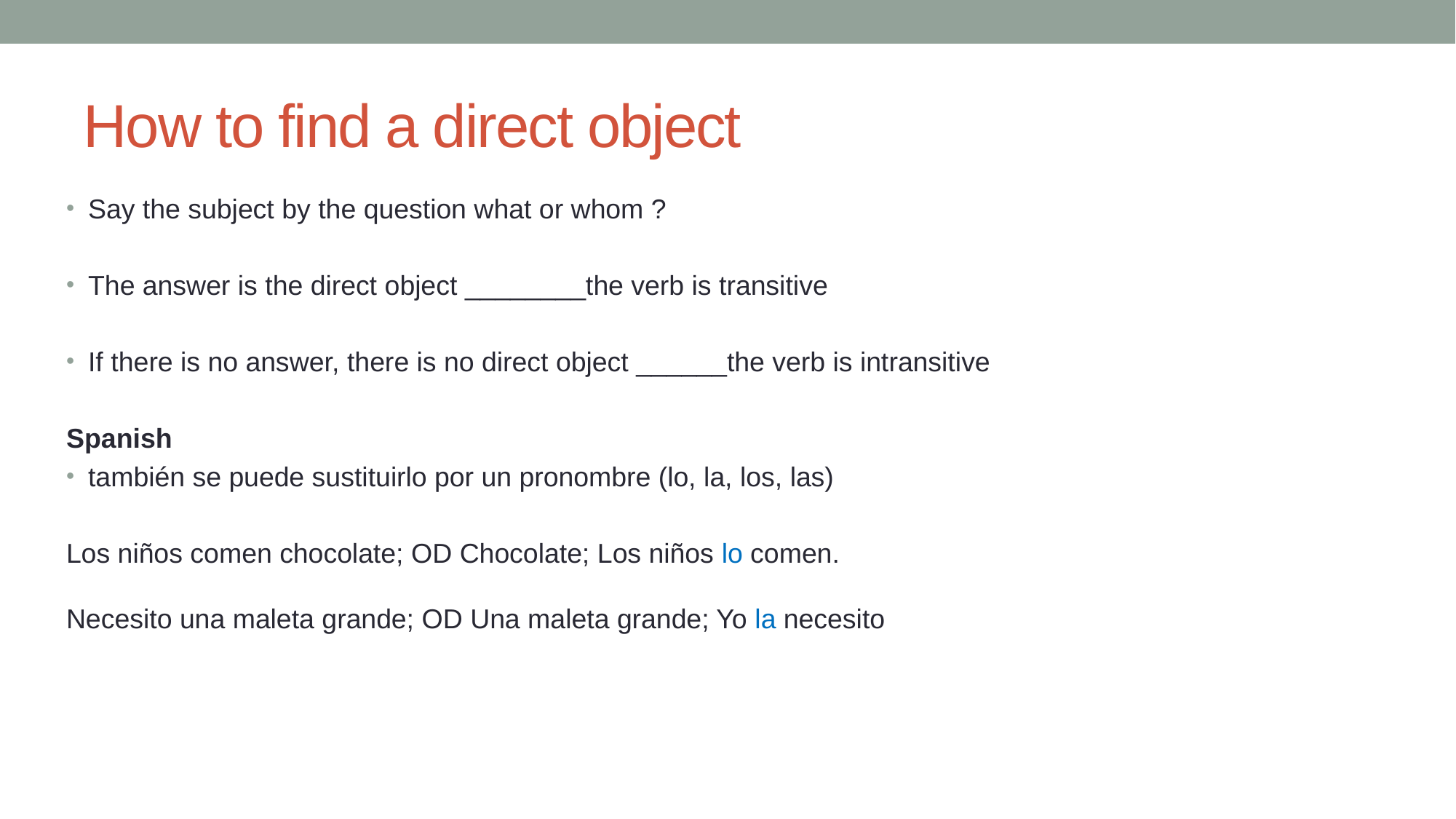

# How to find a direct object
Say the subject by the question what or whom ?

The answer is the direct object ________the verb is transitive

If there is no answer, there is no direct object ______the verb is intransitive

Spanish
también se puede sustituirlo por un pronombre (lo, la, los, las)

Los niños comen chocolate; OD Chocolate; Los niños lo comen.
Necesito una maleta grande; OD Una maleta grande; Yo la necesito